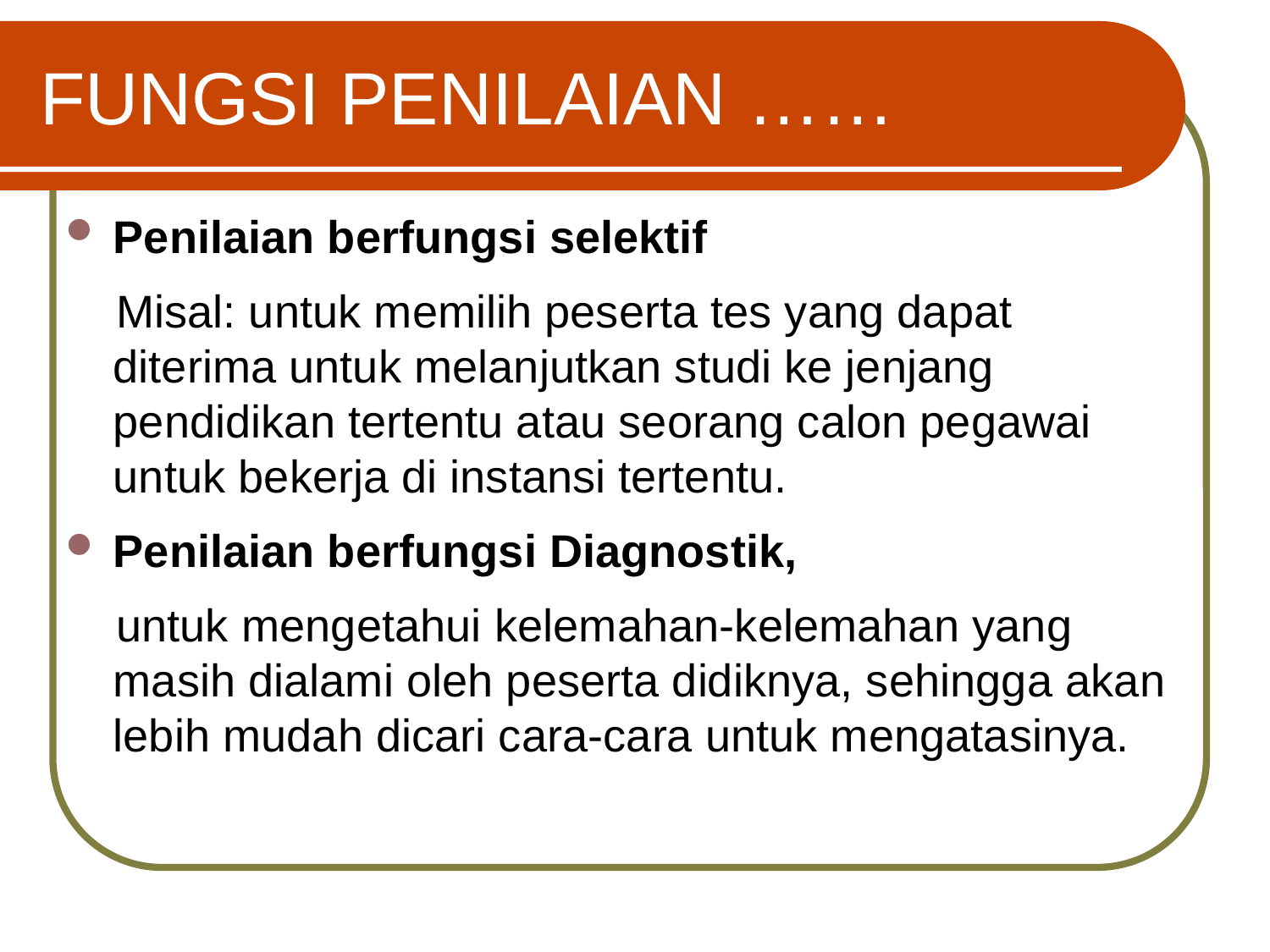

# FUNGSI PENILAIAN ……
Penilaian berfungsi selektif
    Misal: untuk memilih peserta tes yang dapat diterima untuk melanjutkan studi ke jenjang pendidikan tertentu atau seorang calon pegawai untuk bekerja di instansi tertentu.
Penilaian berfungsi Diagnostik,
    untuk mengetahui kelemahan-kelemahan yang masih dialami oleh peserta didiknya, sehingga akan lebih mudah dicari cara-cara untuk mengatasinya.